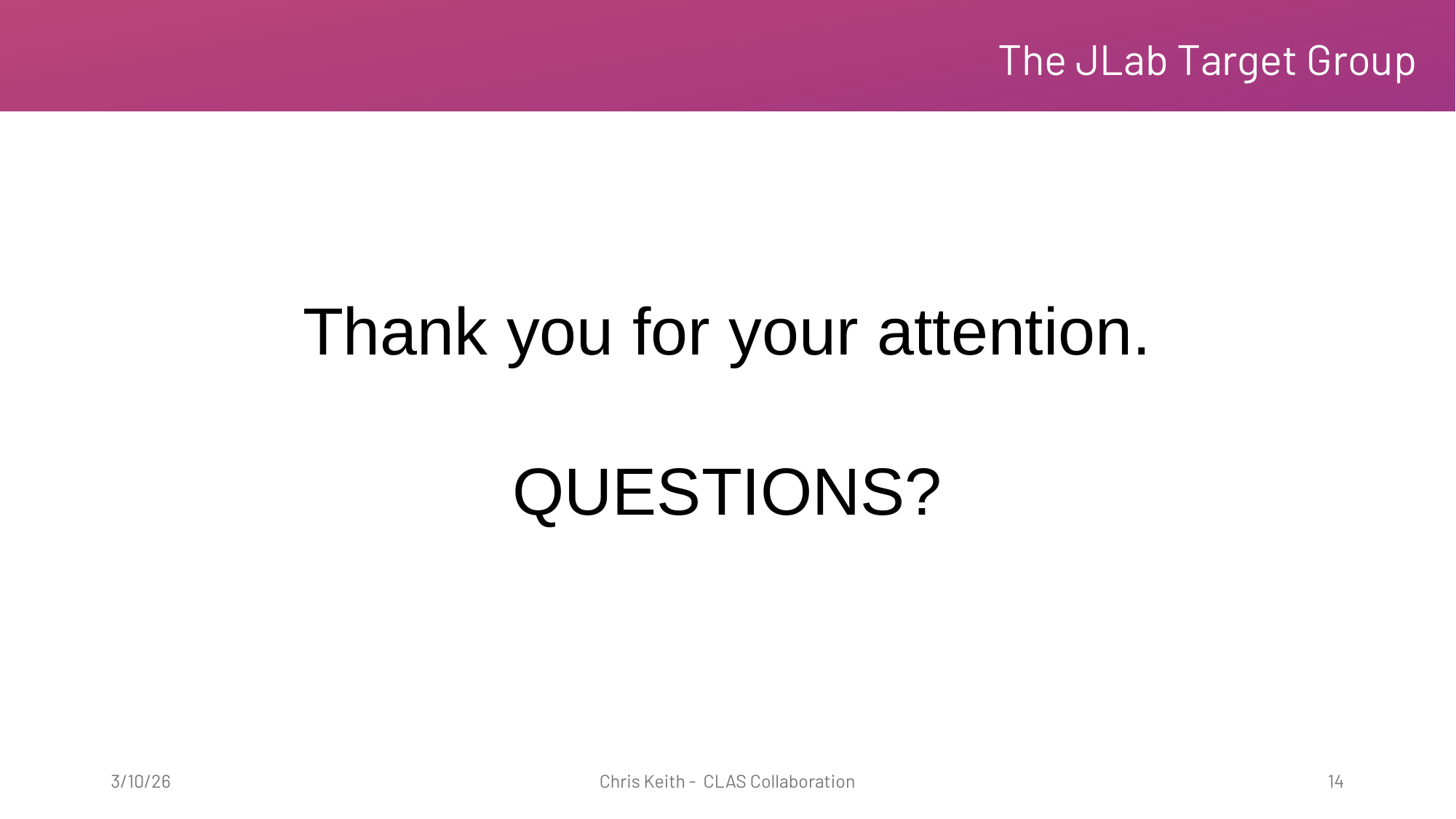

The JLab Target Group
Thank you for your attention.

QUESTIONS?
3/10/26
Chris Keith -  CLAS Collaboration
14